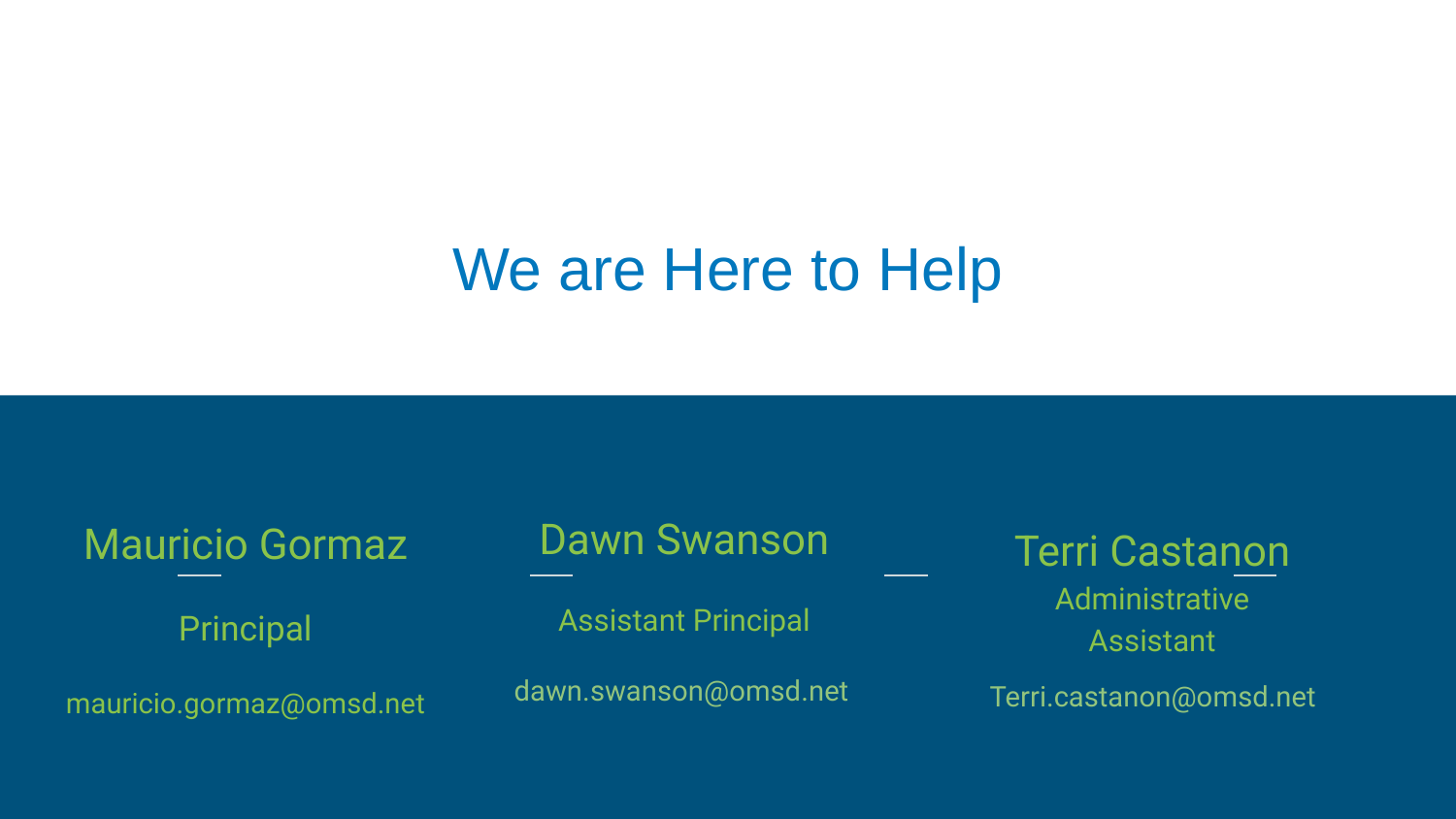

We are Here to Help
Dawn Swanson
Assistant Principal

Mauricio Gormaz
Principal
mauricio.gormaz@omsd.net
Terri Castanon Administrative Assistant
dawn.swanson@omsd.net
Terri.castanon@omsd.net